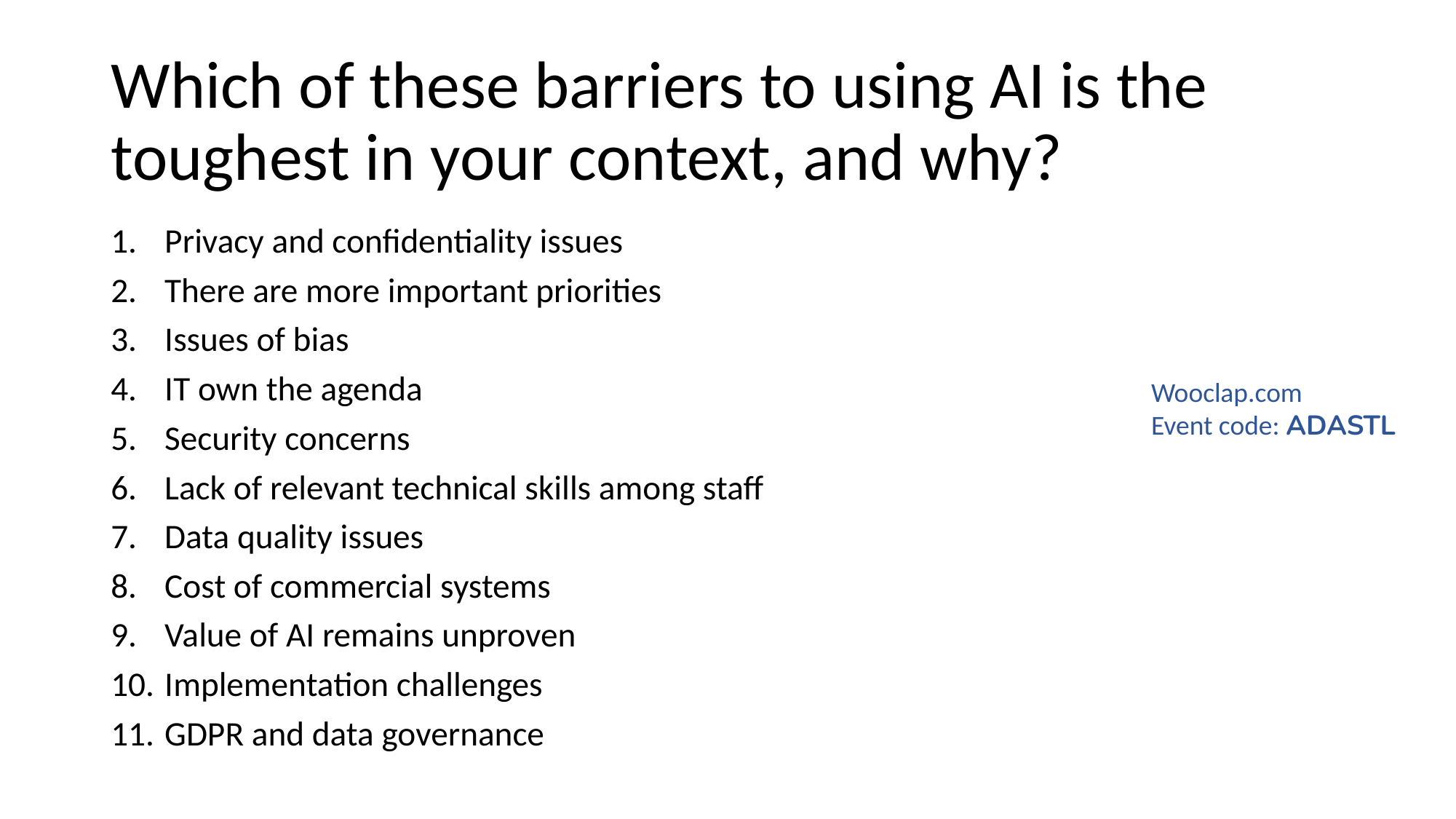

# Which of these barriers to using AI is the toughest in your context, and why?
Privacy and confidentiality issues
There are more important priorities
Issues of bias
IT own the agenda
Security concerns
Lack of relevant technical skills among staff
Data quality issues
Cost of commercial systems
Value of AI remains unproven
Implementation challenges
GDPR and data governance
Wooclap.com
Event code: ADASTL